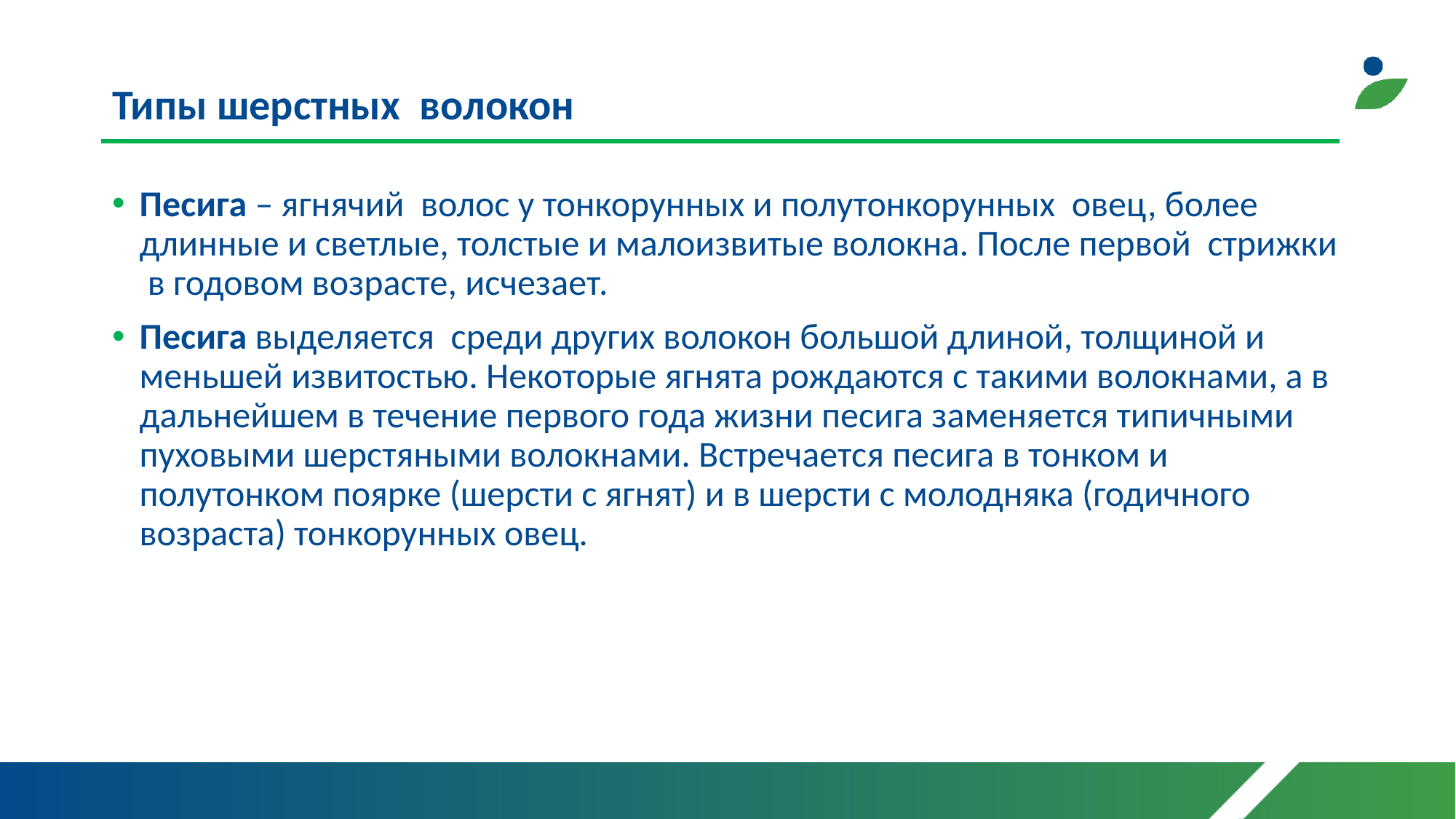

# Типы шерстных  волокон
Песига – ягнячий  волос у тонкорунных и полутонкорунных  овец, более длинные и светлые, толстые и малоизвитые волокна. После первой  стрижки  в годовом возрасте, исчезает.
Песига выделяется  среди других волокон большой длиной, толщиной и меньшей извитостью. Некоторые ягнята рождаются с такими волокнами, а в дальнейшем в течение первого года жизни песига заменяется типичными пуховыми шерстяными волокнами. Встречается песига в тонком и полутонком поярке (шерсти с ягнят) и в шерсти с молодняка (годичного возраста) тонкорунных овец.